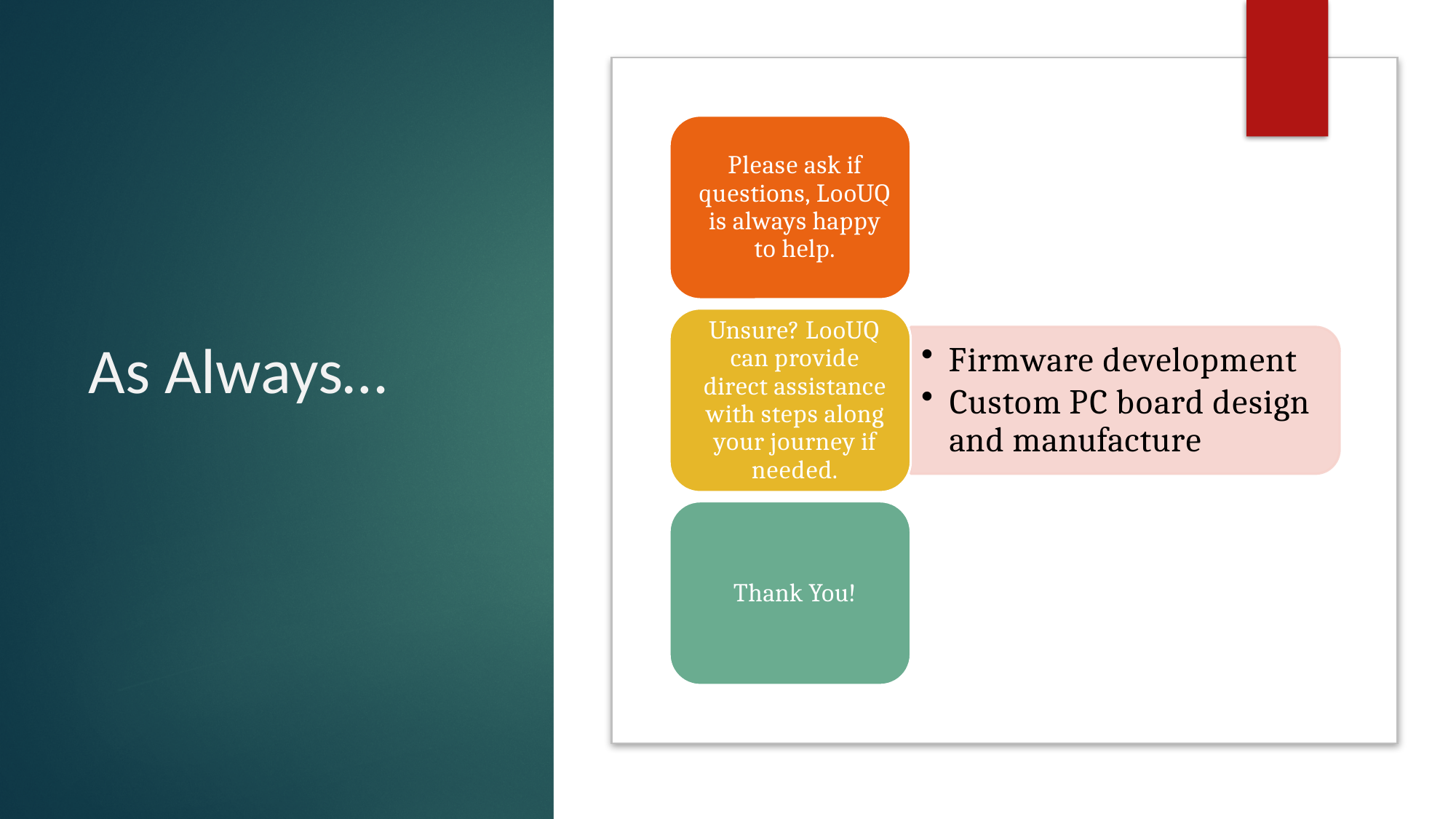

Please ask if questions, LooUQ is always happy to help.
Firmware development
Custom PC board design and manufacture
Unsure? LooUQ can provide direct assistance with steps along your journey if needed.
Thank You!
# As Always…